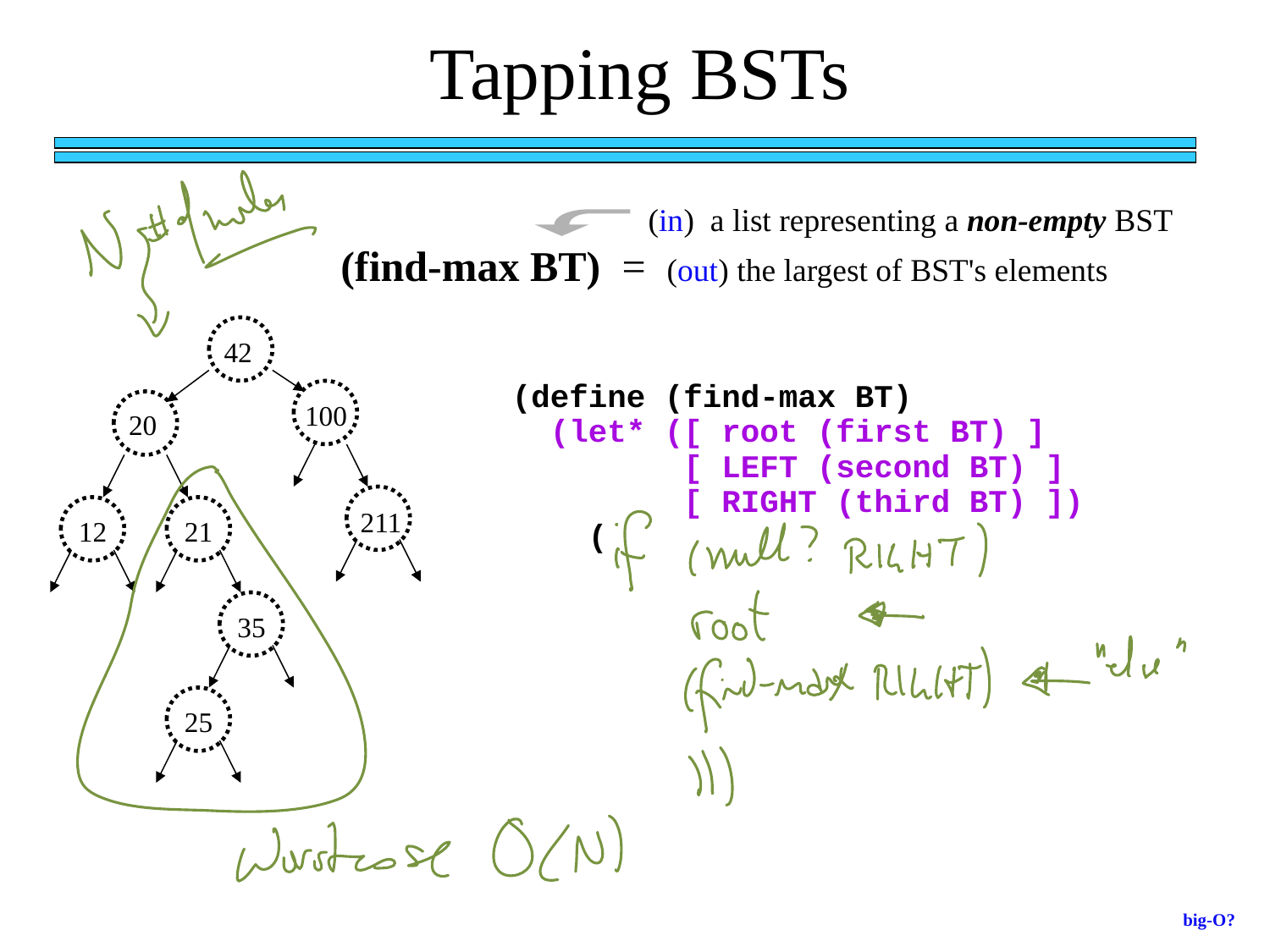

Tapping BSTs

         (in)  a list representing a non-empty BST
(find-max BT)  =  (out) the largest of BST's elements

42

(define (find-max BT)
  (let* ([ root (first BT) ]
         [ LEFT (second BT) ]
         [ RIGHT (third BT) ])
    (

100
20

12

21

211

35

25

big-O?